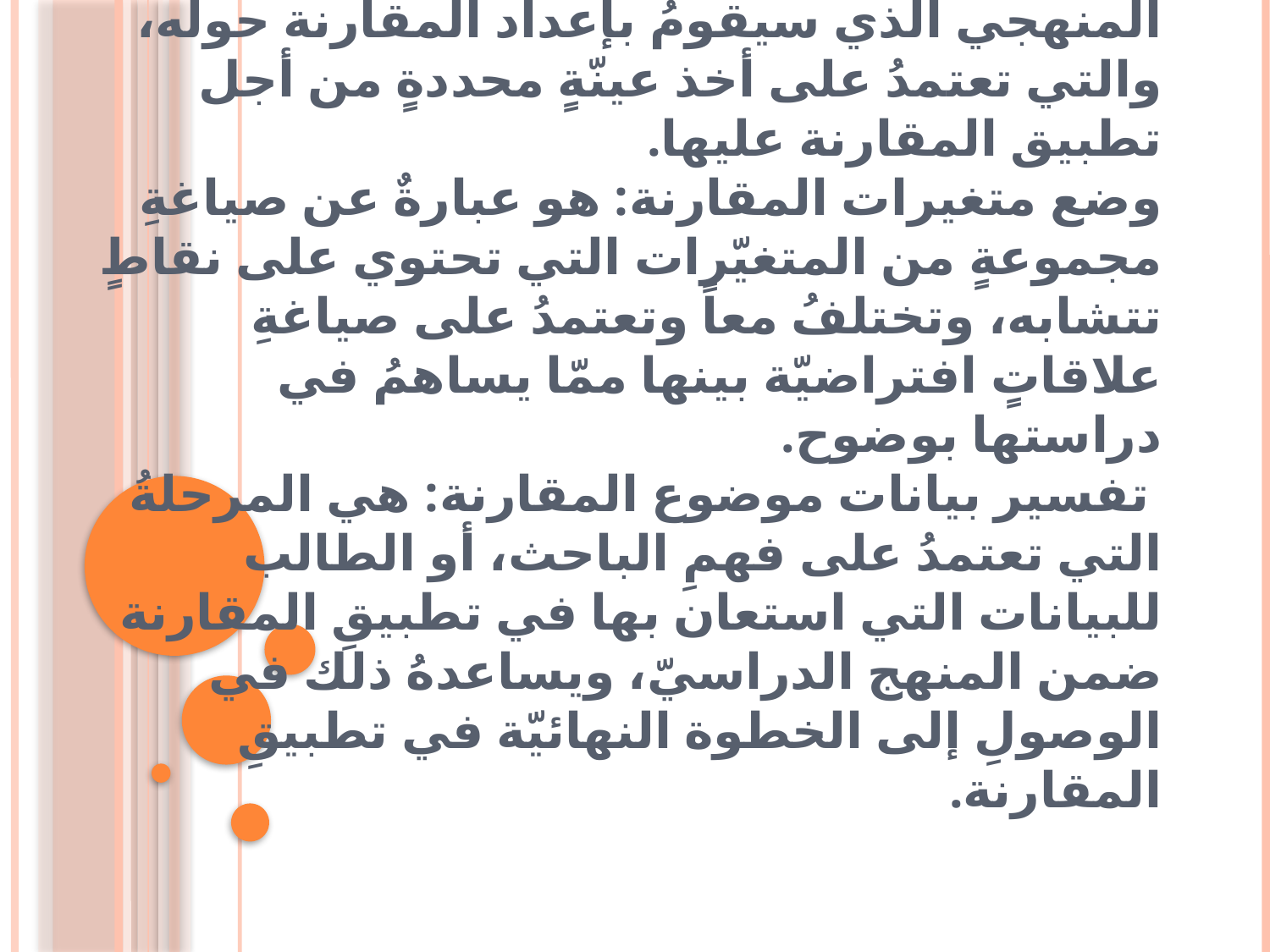

# خطوات المنهج المقارن تحديد موضوع المقارنة هي الخطوةُ الأولى من خطوات المنهج المقارن، والتي تعتمدُ على دور المدرّس، أو الباحث، أو الطالب في التعرفِ على الموضوعِ المنهجي الذي سيقومُ بإعداد المقارنة حوله، والتي تعتمدُ على أخذ عينّةٍ محددةٍ من أجل تطبيق المقارنة عليها. وضع متغيرات المقارنة: هو عبارةٌ عن صياغةِ مجموعةٍ من المتغيّرات التي تحتوي على نقاطٍ تتشابه، وتختلفُ معاً وتعتمدُ على صياغةِ علاقاتٍ افتراضيّة بينها ممّا يساهمُ في دراستها بوضوح. تفسير بيانات موضوع المقارنة: هي المرحلةُ التي تعتمدُ على فهمِ الباحث، أو الطالب للبيانات التي استعان بها في تطبيقِ المقارنة ضمن المنهج الدراسيّ، ويساعدهُ ذلك في الوصولِ إلى الخطوة النهائيّة في تطبيقِ المقارنة.